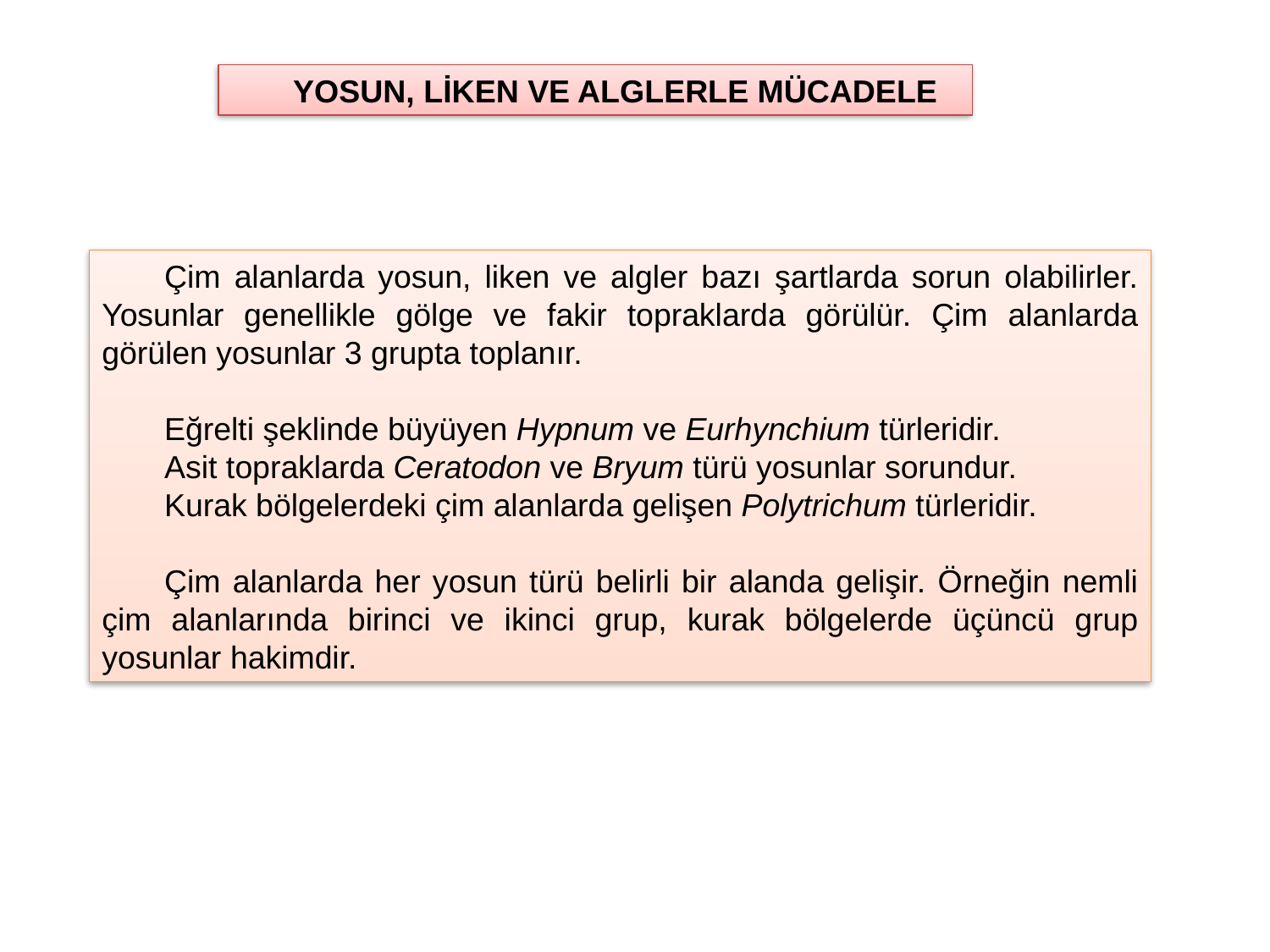

YOSUN, LİKEN VE ALGLERLE MÜCADELE
Çim alanlarda yosun, liken ve algler bazı şartlarda sorun olabilirler. Yosunlar genellikle gölge ve fakir topraklarda görülür. Çim alanlarda görülen yosunlar 3 grupta toplanır.

Eğrelti şeklinde büyüyen Hypnum ve Eurhynchium türleridir.
Asit topraklarda Ceratodon ve Bryum türü yosunlar sorundur.
Kurak bölgelerdeki çim alanlarda gelişen Polytrichum türleridir.

Çim alanlarda her yosun türü belirli bir alanda gelişir. Örneğin nemli çim alanlarında birinci ve ikinci grup, kurak bölgelerde üçüncü grup yosunlar hakimdir.